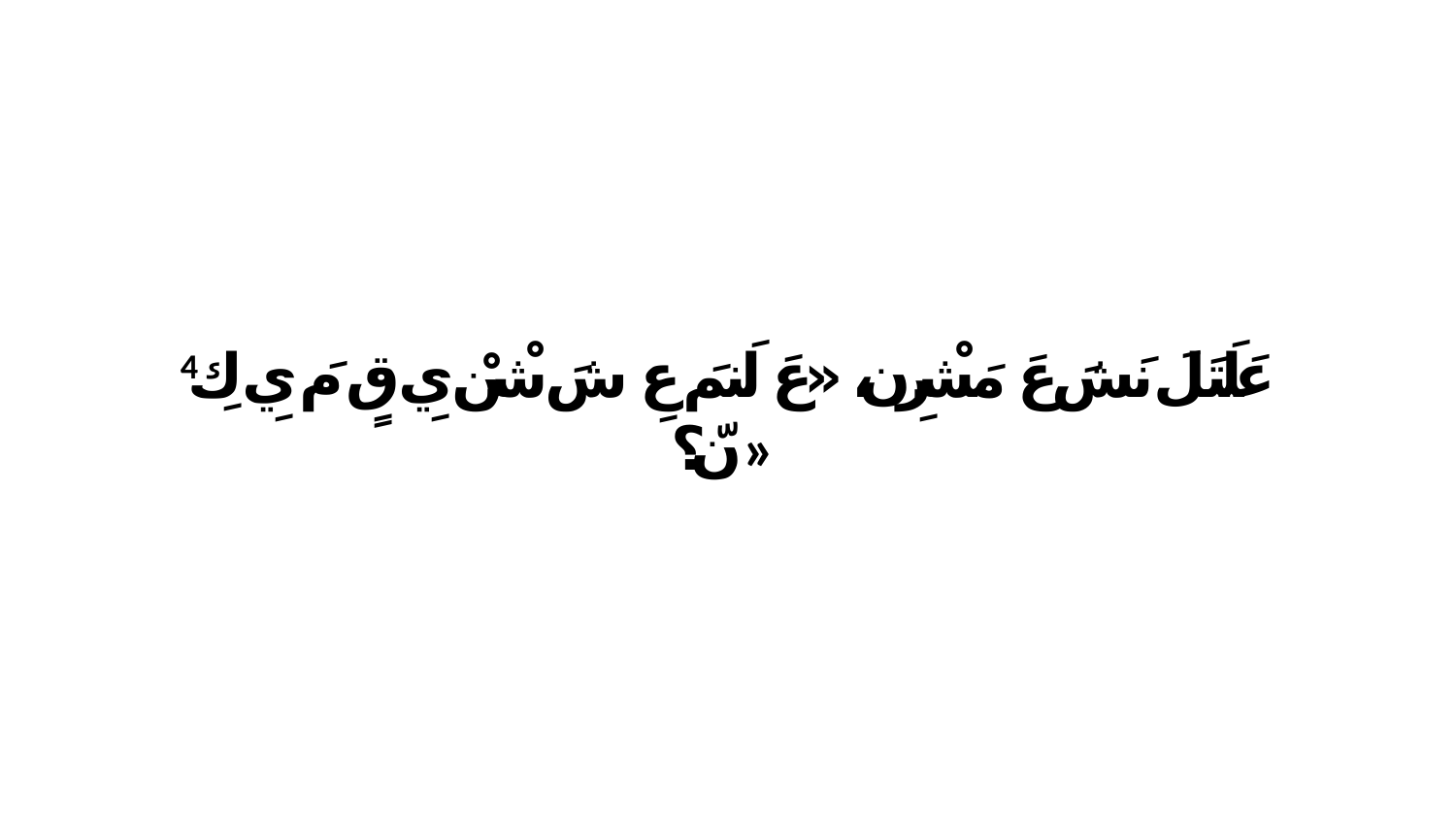

4 عَلَتَلَ نَشَ عَ مَشْرِن، «عَ لَنمَ عِ شَ شْنْ يِ قٍ مَ يِ كِ نّ؟»